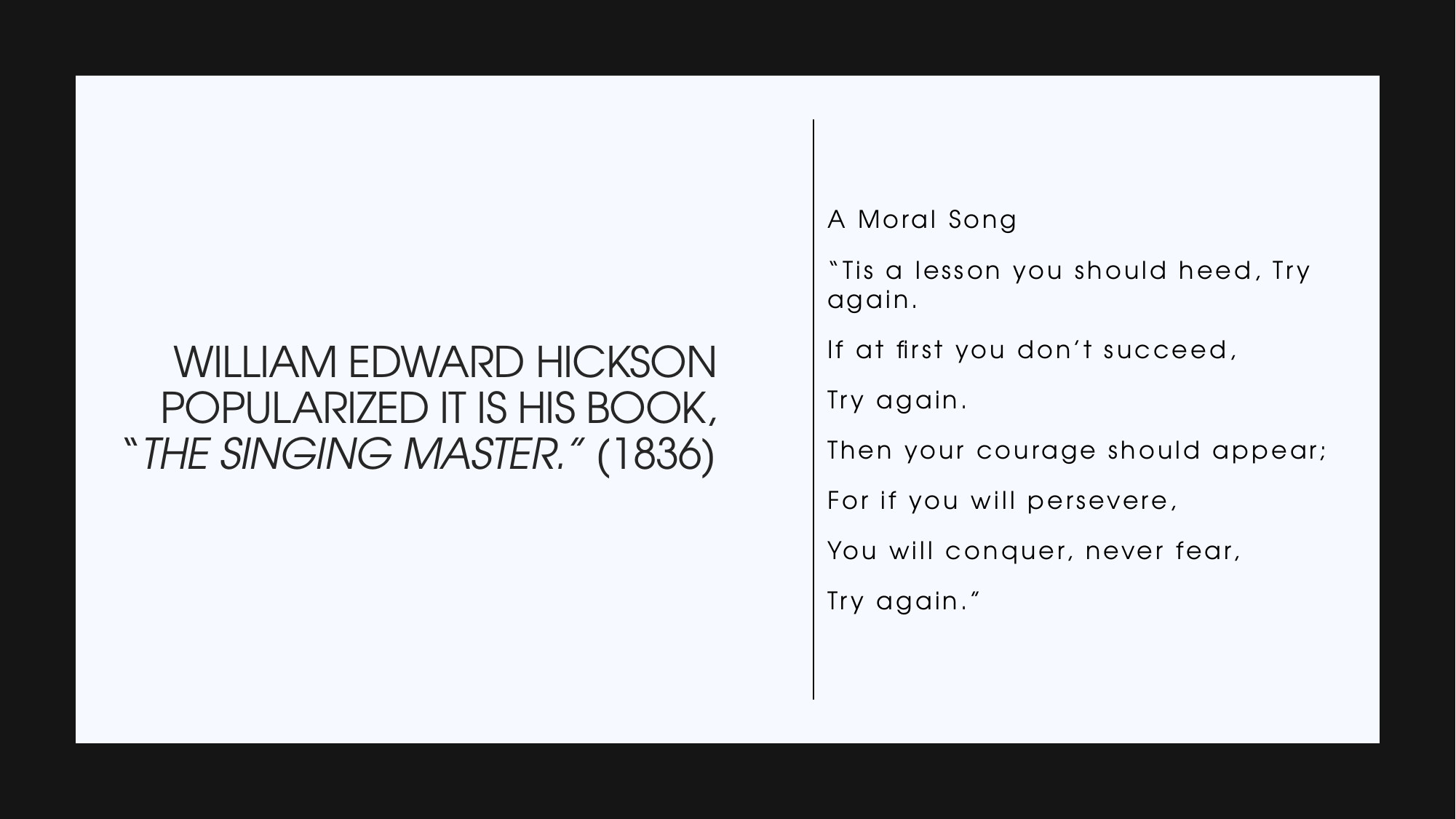

A Moral Song
“Tis a lesson you should heed, Try again.
If at first you don’t succeed,
Try again.
Then your courage should appear;
For if you will persevere,
You will conquer, never fear,
Try again.”
# William Edward Hickson popularized it is his book, “The singing Master.” (1836)